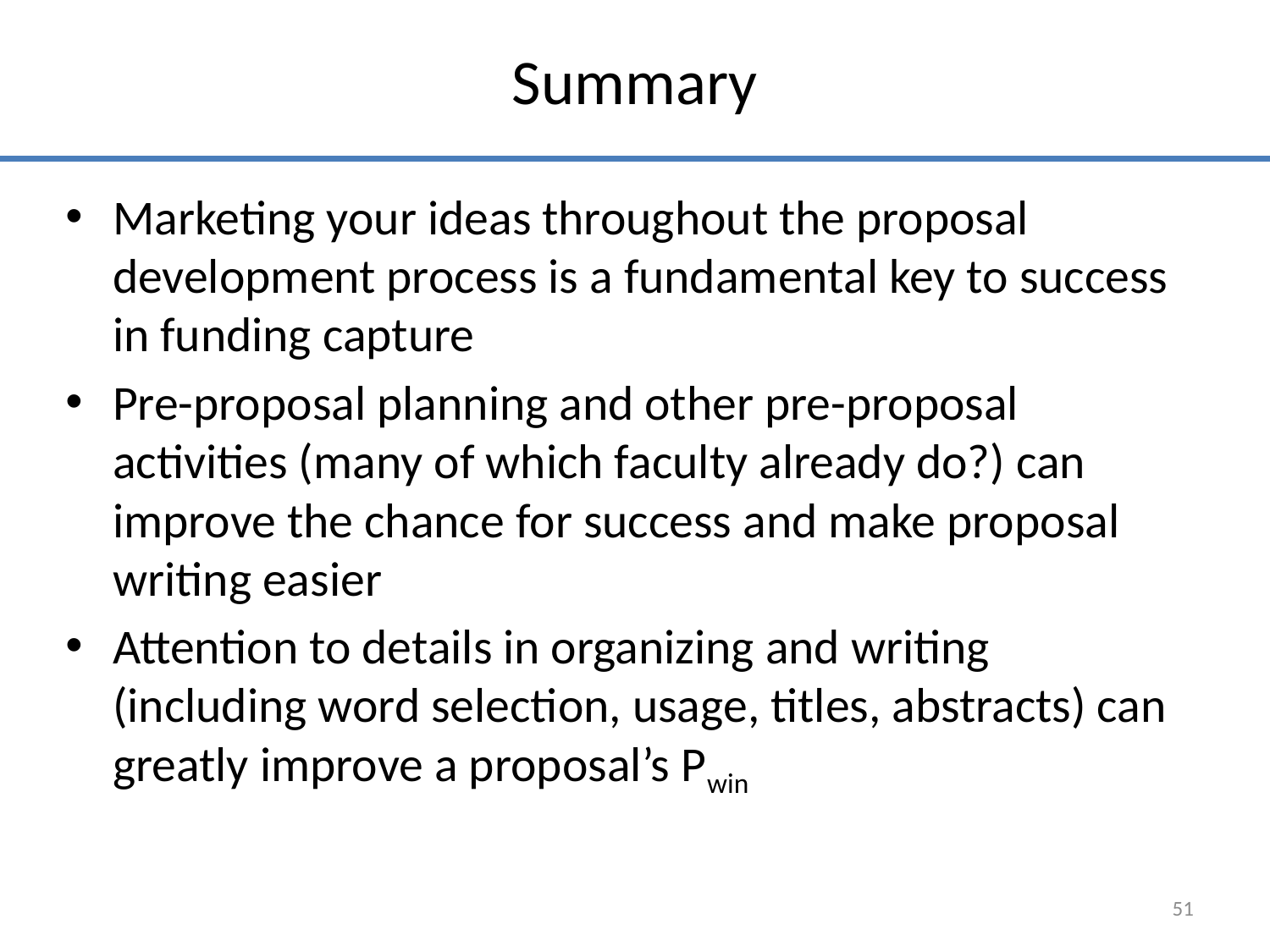

# Summary
Marketing your ideas throughout the proposal development process is a fundamental key to success in funding capture
Pre-proposal planning and other pre-proposal activities (many of which faculty already do?) can improve the chance for success and make proposal writing easier
Attention to details in organizing and writing (including word selection, usage, titles, abstracts) can greatly improve a proposal’s Pwin

51